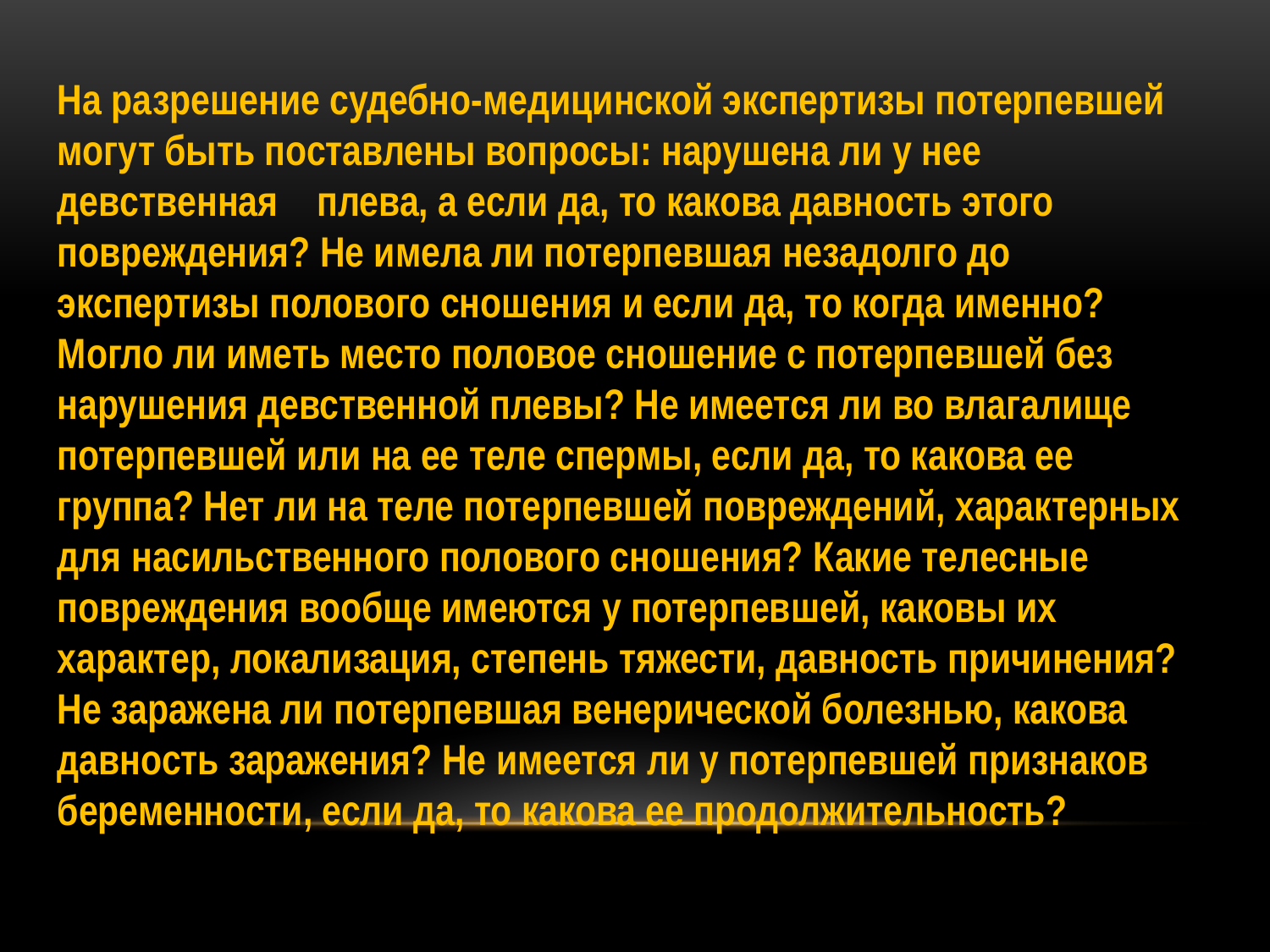

На разрешение судебно-медицинской экспертизы потерпевшей могут быть поставлены вопросы: нарушена ли у нее дeвcтвeннaя    плева, а если да, то какова давность этого повреждения? Не имела ли потерпевшая незадолго до экспертизы полового сношения и если да, то когда именно? Могло ли иметь место половое сношение с потерпевшей без нарушения девственной плевы? Не имеется ли во влагалище потерпевшей или на ее теле спермы, если да, то какова ее группа? Нет ли на теле потерпевшей повреждений, характерных для насильственного полового сношения? Какие телесные повреждения вообще имеются у потерпевшей, каковы их характер, локализация, степень тяжести, давность причинения? Не заражена ли потерпевшая венерической болезнью, какова давность заражения? Не имеется ли у потерпевшей признаков беременности, если да, то какова ее продолжительность?